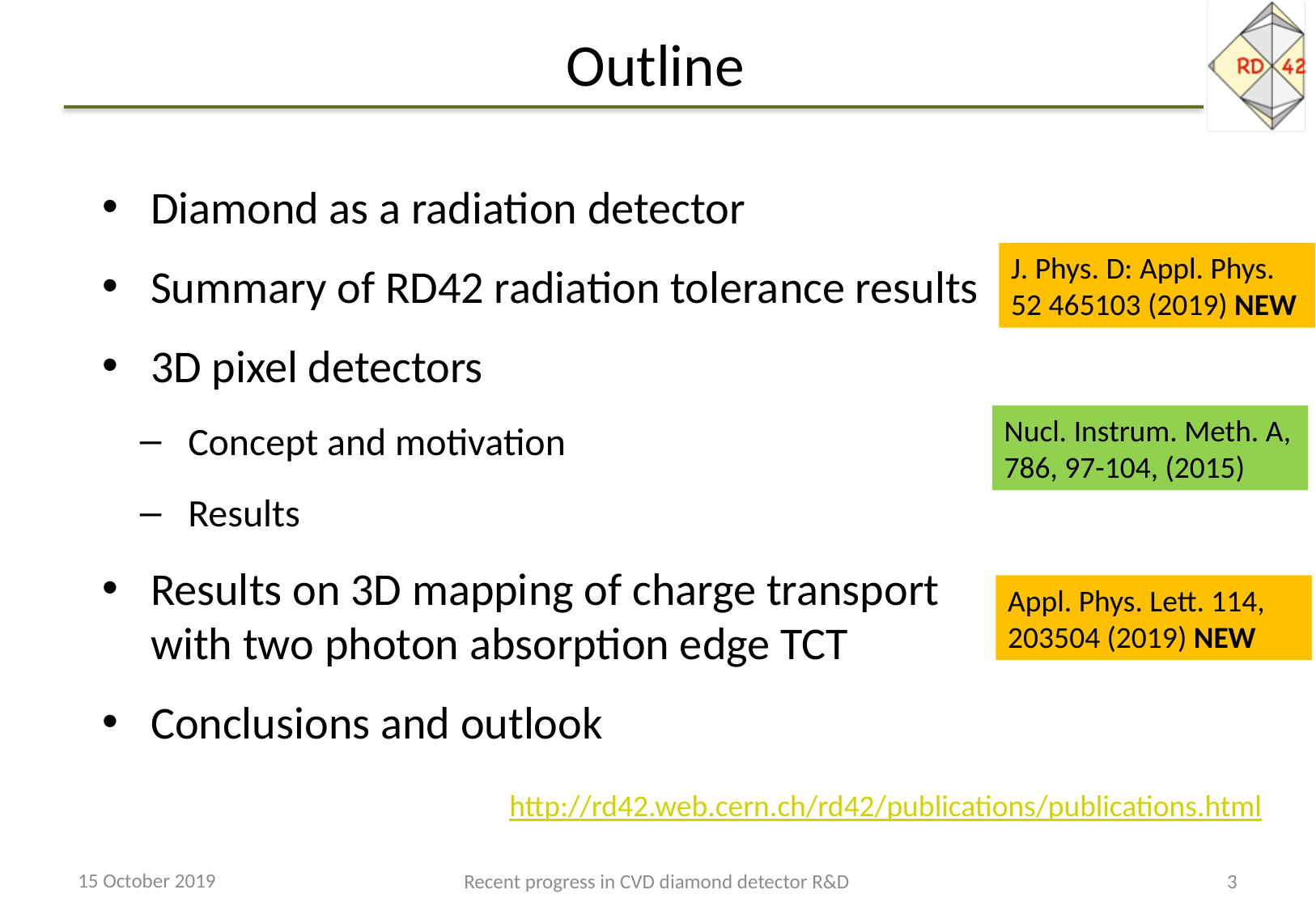

# Outline
Diamond as a radiation detector
Summary of RD42 radiation tolerance results
3D pixel detectors
Concept and motivation
Results
Results on 3D mapping of charge transport
with two photon absorption edge TCT
Conclusions and outlook
J. Phys. D: Appl. Phys. 52 465103 (2019) NEW
Nucl. Instrum. Meth. A, 786, 97-104, (2015)
Appl. Phys. Lett. 114,
203504 (2019) NEW
http://rd42.web.cern.ch/rd42/publications/publications.html
15 October 2019
Recent progress in CVD diamond detector R&D
3